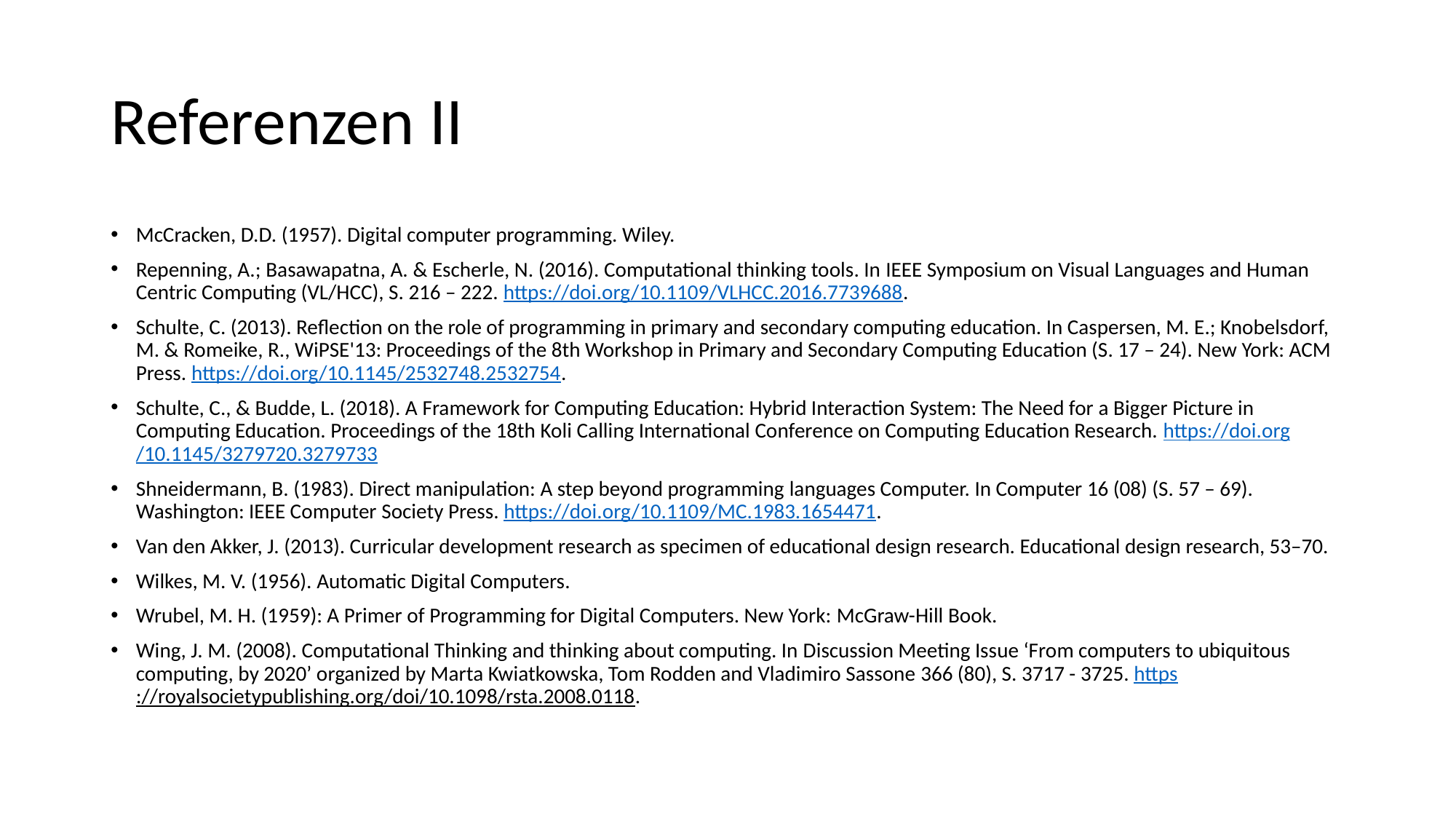

# Referenzen II
McCracken, D.D. (1957). Digital computer programming. Wiley.
Repenning, A.; Basawapatna, A. & Escherle, N. (2016). Computational thinking tools. In IEEE Symposium on Visual Languages and Human Centric Computing (VL/HCC), S. 216 – 222. https://doi.org/10.1109/VLHCC.2016.7739688.
Schulte, C. (2013). Reflection on the role of programming in primary and secondary computing education. In Caspersen, M. E.; Knobelsdorf, M. & Romeike, R., WiPSE'13: Proceedings of the 8th Workshop in Primary and Secondary Computing Education (S. 17 – 24). New York: ACM Press. https://doi.org/10.1145/2532748.2532754.
Schulte, C., & Budde, L. (2018). A Framework for Computing Education: Hybrid Interaction System: The Need for a Bigger Picture in Computing Education. Proceedings of the 18th Koli Calling International Conference on Computing Education Research. https://doi.org/10.1145/3279720.3279733
Shneidermann, B. (1983). Direct manipulation: A step beyond programming languages Computer. In Computer 16 (08) (S. 57 – 69). Washington: IEEE Computer Society Press. https://doi.org/10.1109/MC.1983.1654471.
Van den Akker, J. (2013). Curricular development research as specimen of educational design research. Educational design research, 53–70.
Wilkes, M. V. (1956). Automatic Digital Computers.
Wrubel, M. H. (1959): A Primer of Programming for Digital Computers. New York: McGraw-Hill Book.
Wing, J. M. (2008). Computational Thinking and thinking about computing. In Discussion Meeting Issue ‘From computers to ubiquitous computing, by 2020’ organized by Marta Kwiatkowska, Tom Rodden and Vladimiro Sassone 366 (80), S. 3717 - 3725. https://royalsocietypublishing.org/doi/10.1098/rsta.2008.0118.